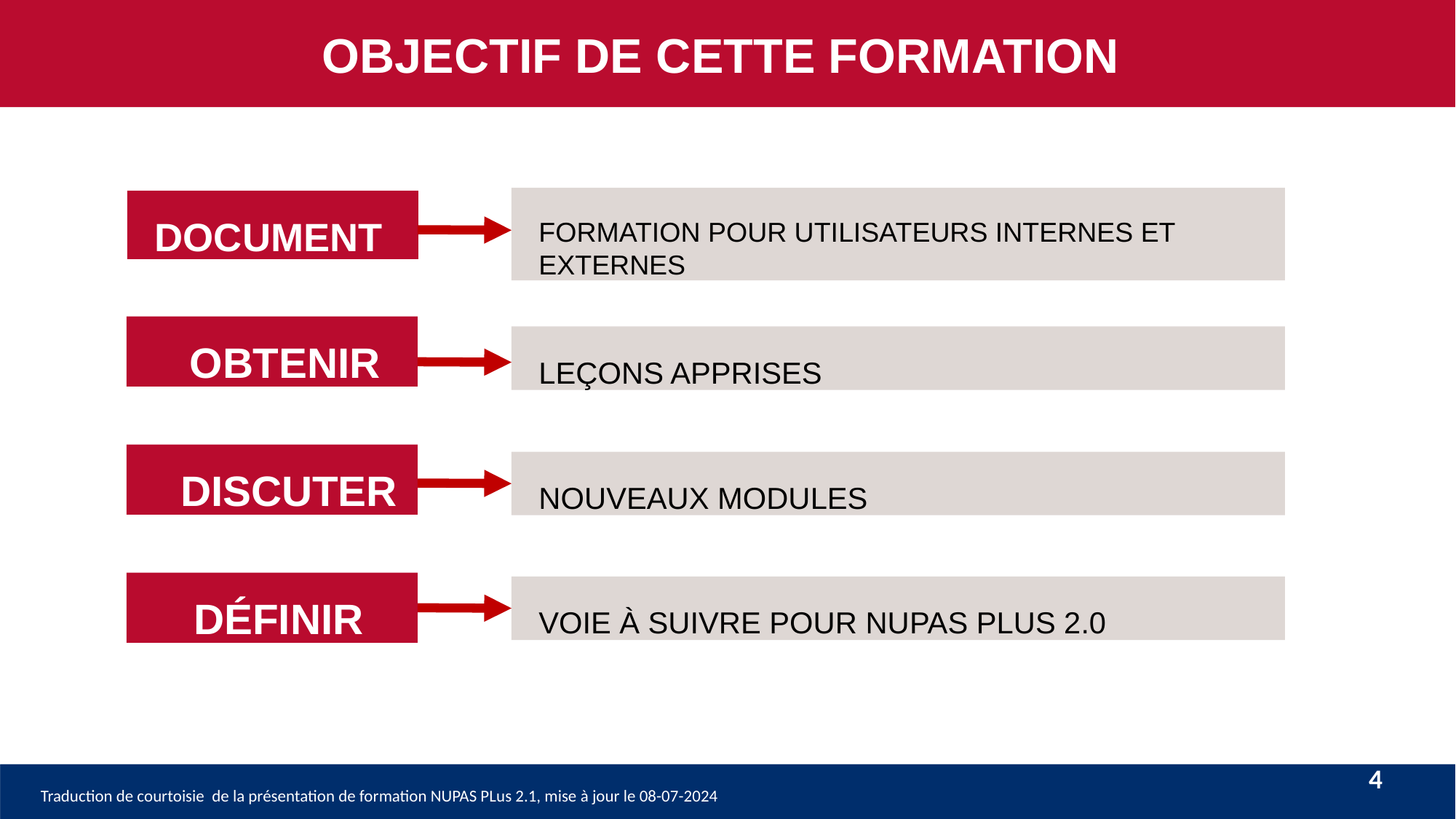

OBJECTIF DE CETTE FORMATION
DOCUMENT
FORMATION POUR UTILISATEURS INTERNES ET EXTERNES
OBTENIR
LEÇONS APPRISES
DISCUTER
NOUVEAUX MODULES
DÉFINIR
VOIE À SUIVRE POUR NUPAS PLUS 2.0
4
Traduction de courtoisie  de la présentation de formation NUPAS PLus 2.1, mise à jour le 08-07-2024